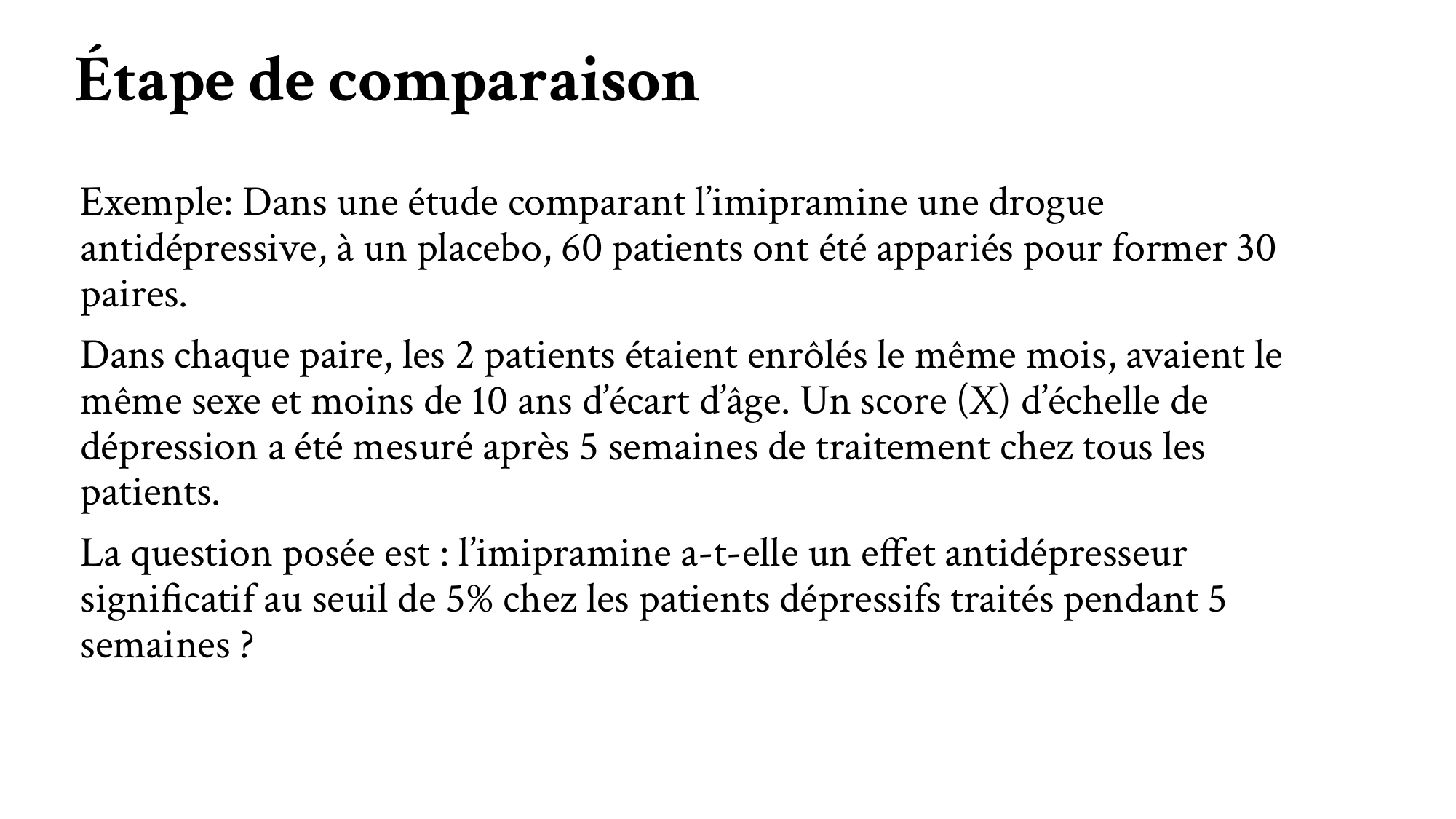

# Étape de comparaison
Exemple: Dans une étude comparant l’imipramine une drogue antidépressive, à un placebo, 60 patients ont été appariés pour former 30 paires.
Dans chaque paire, les 2 patients étaient enrôlés le même mois, avaient le même sexe et moins de 10 ans d’écart d’âge. Un score (X) d’échelle de dépression a été mesuré après 5 semaines de traitement chez tous les patients.
La question posée est : l’imipramine a-t-elle un effet antidépresseur significatif au seuil de 5% chez les patients dépressifs traités pendant 5 semaines ?